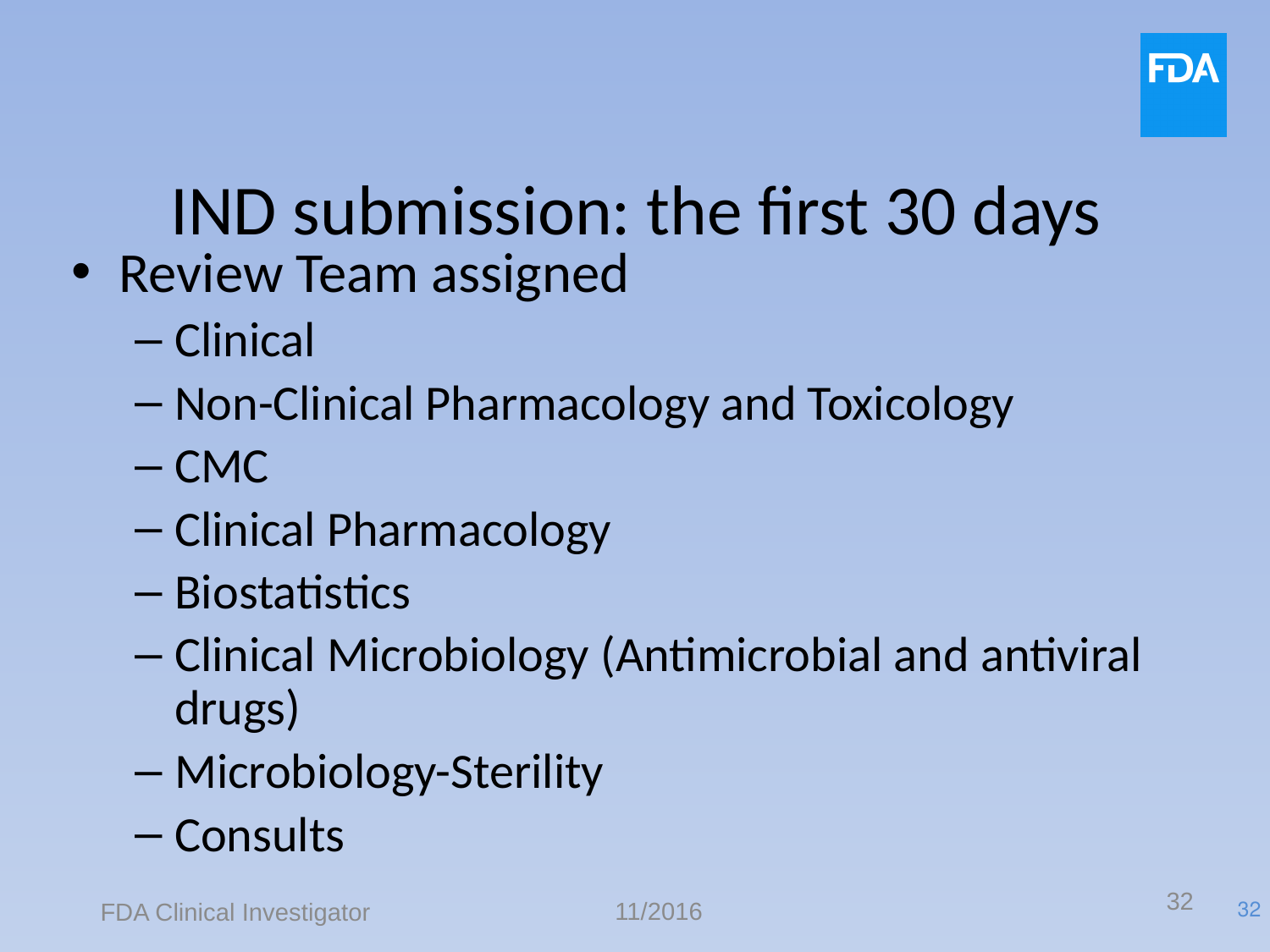

# IND submission: the first 30 days
Review Team assigned
Clinical
Non-Clinical Pharmacology and Toxicology
CMC
Clinical Pharmacology
Biostatistics
Clinical Microbiology (Antimicrobial and antiviral drugs)
Microbiology-Sterility
Consults

32
11/2016
FDA Clinical Investigator